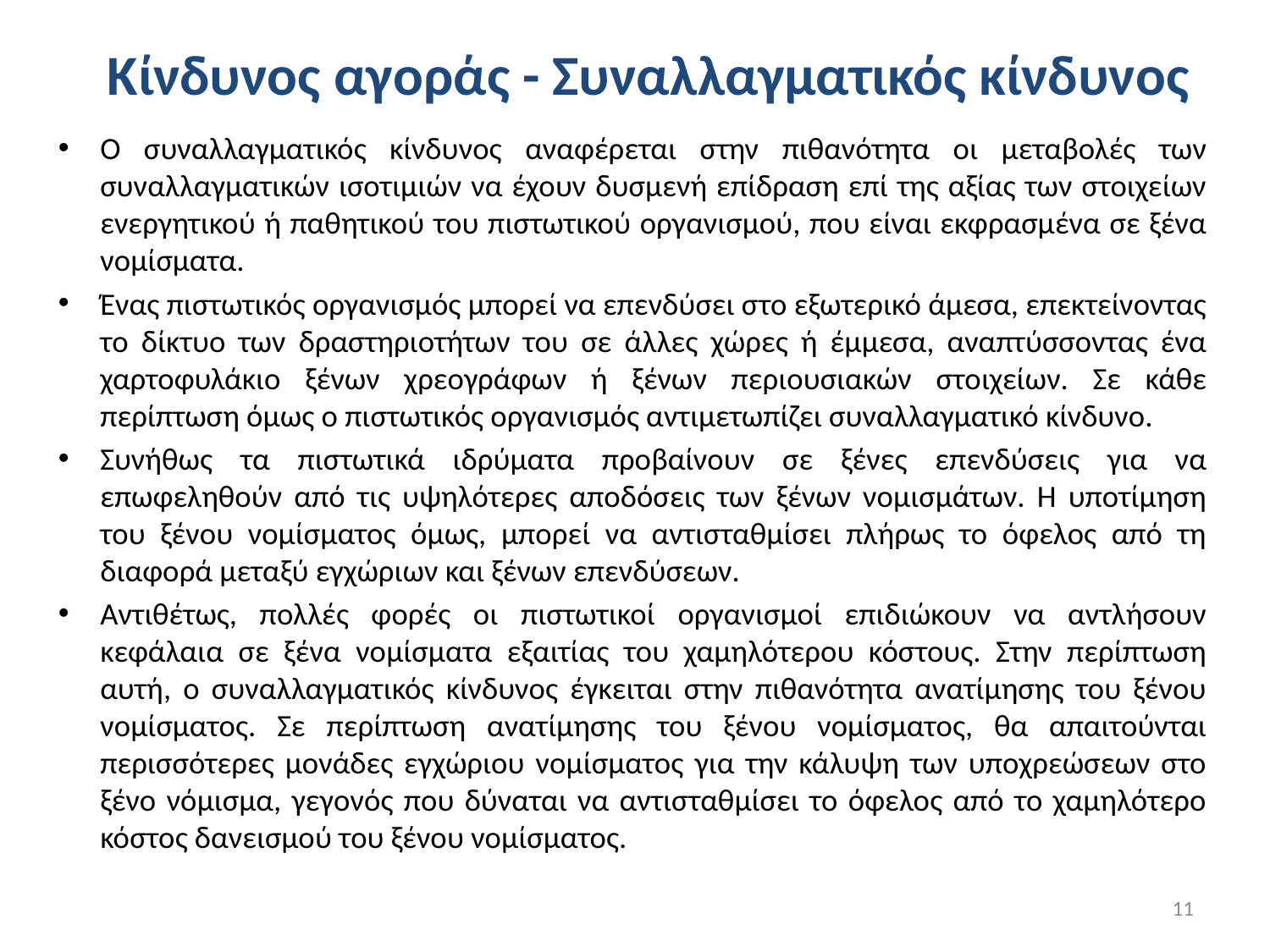

# Κίνδυνος αγοράς - Συναλλαγματικός κίνδυνος
Ο συναλλαγματικός κίνδυνος αναφέρεται στην πιθανότητα οι μεταβολές των συναλλαγματικών ισοτιμιών να έχουν δυσμενή επίδραση επί της αξίας των στοιχείων ενεργητικού ή παθητικού του πιστωτικού οργανισμού, που είναι εκφρασμένα σε ξένα νομίσματα.
Ένας πιστωτικός οργανισμός μπορεί να επενδύσει στο εξωτερικό άμεσα, επεκτείνοντας το δίκτυο των δραστηριοτήτων του σε άλλες χώρες ή έμμεσα, αναπτύσσοντας ένα χαρτοφυλάκιο ξένων χρεογράφων ή ξένων περιουσιακών στοιχείων. Σε κάθε περίπτωση όμως ο πιστωτικός οργανισμός αντιμετωπίζει συναλλαγματικό κίνδυνο.
Συνήθως τα πιστωτικά ιδρύματα προβαίνουν σε ξένες επενδύσεις για να επωφεληθούν από τις υψηλότερες αποδόσεις των ξένων νομισμάτων. Η υποτίμηση του ξένου νομίσματος όμως, μπορεί να αντισταθμίσει πλήρως το όφελος από τη διαφορά μεταξύ εγχώριων και ξένων επενδύσεων.
Αντιθέτως, πολλές φορές οι πιστωτικοί οργανισμοί επιδιώκουν να αντλήσουν κεφάλαια σε ξένα νομίσματα εξαιτίας του χαμηλότερου κόστους. Στην περίπτωση αυτή, ο συναλλαγματικός κίνδυνος έγκειται στην πιθανότητα ανατίμησης του ξένου νομίσματος. Σε περίπτωση ανατίμησης του ξένου νομίσματος, θα απαιτούνται περισσότερες μονάδες εγχώριου νομίσματος για την κάλυψη των υποχρεώσεων στο ξένο νόμισμα, γεγονός που δύναται να αντισταθμίσει το όφελος από το χαμηλότερο κόστος δανεισμού του ξένου νομίσματος.
11